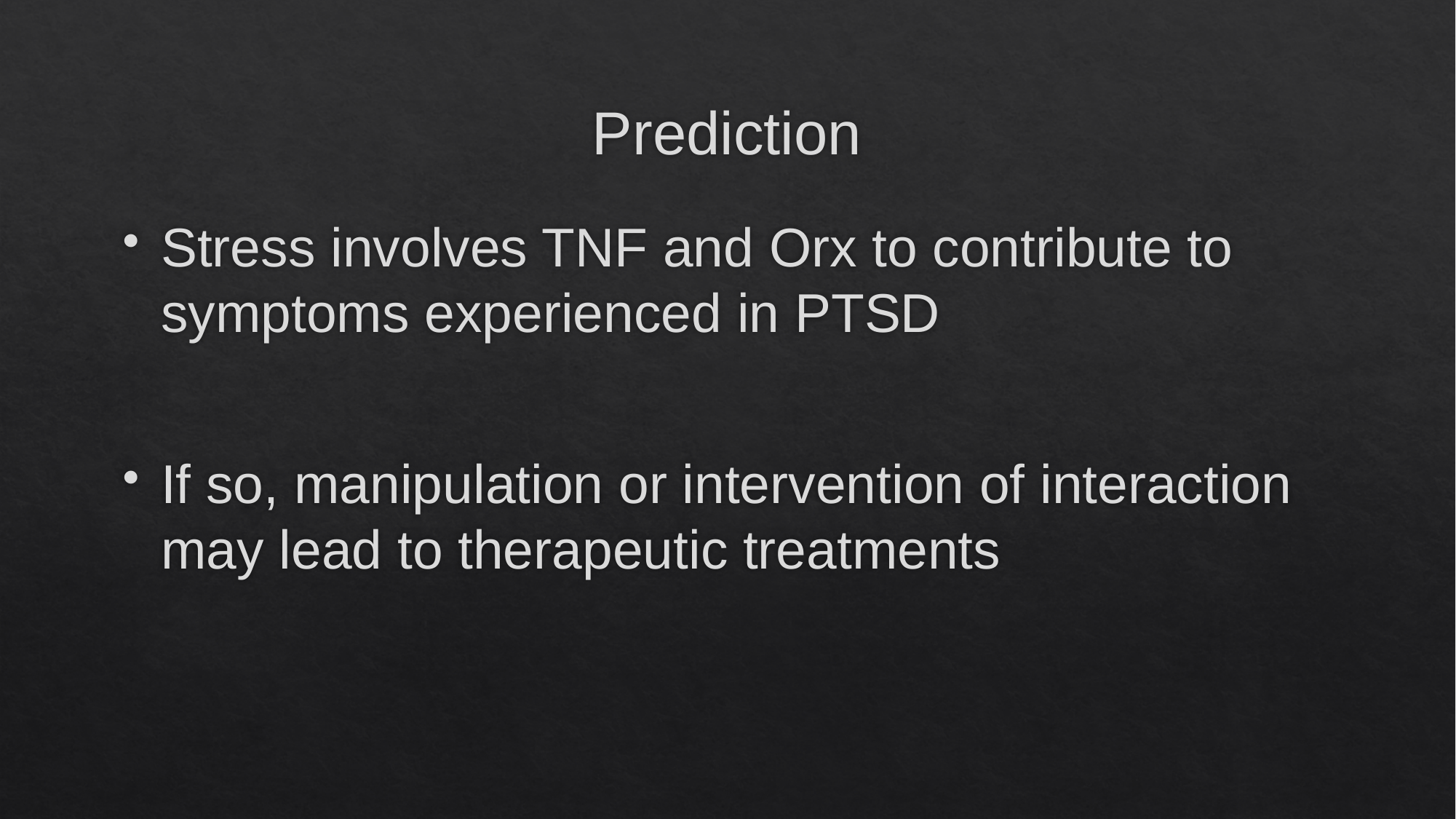

# Prediction
Stress involves TNF and Orx to contribute to symptoms experienced in PTSD

If so, manipulation or intervention of interaction may lead to therapeutic treatments